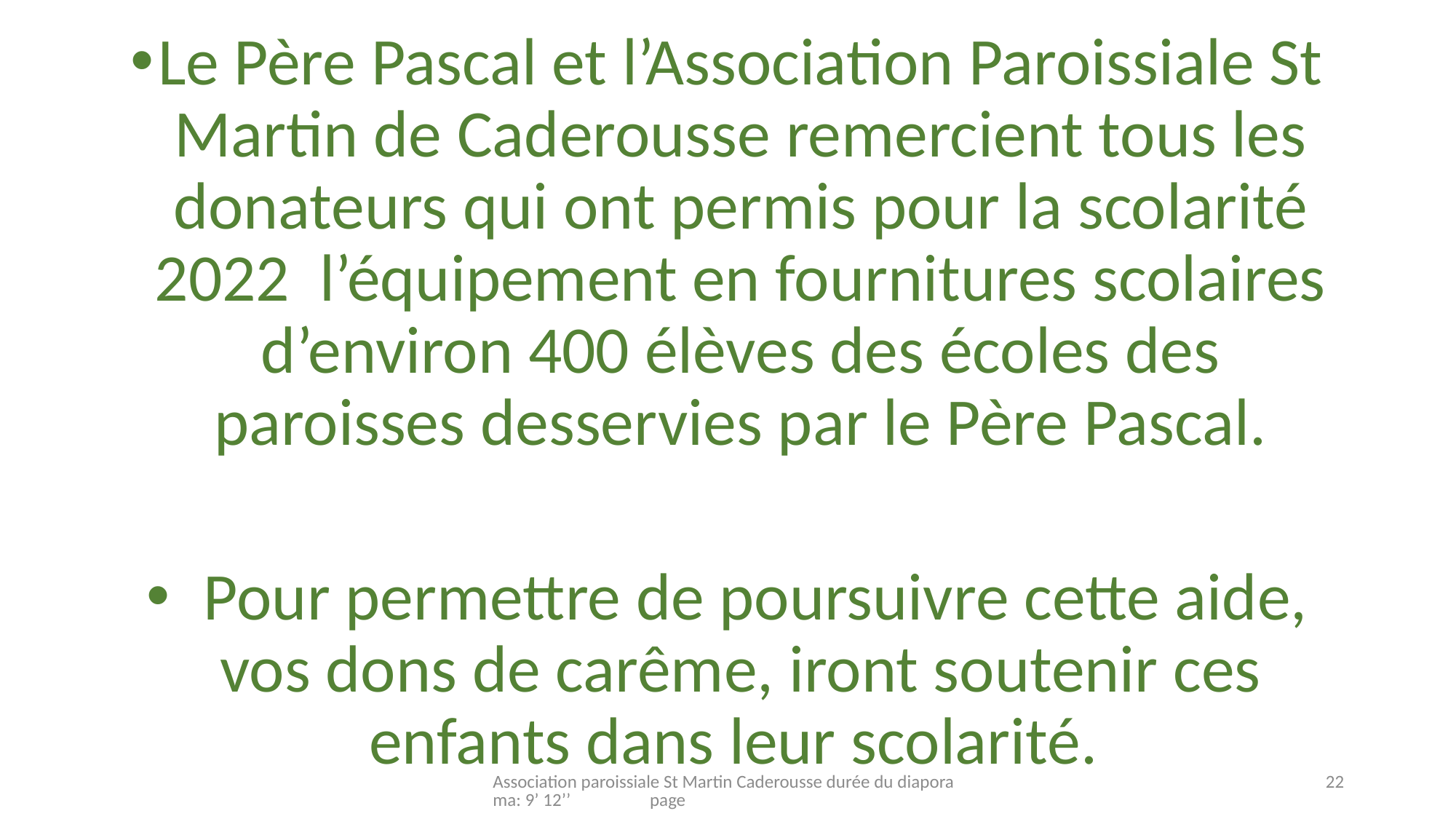

Le Père Pascal et l’Association Paroissiale St Martin de Caderousse remercient tous les donateurs qui ont permis pour la scolarité 2022  l’équipement en fournitures scolaires d’environ 400 élèves des écoles des paroisses desservies par le Père Pascal.

  Pour permettre de poursuivre cette aide, vos dons de carême, iront soutenir ces enfants dans leur scolarité.
Association paroissiale St Martin Caderousse durée du diaporama: 9’ 12’’                   page
22